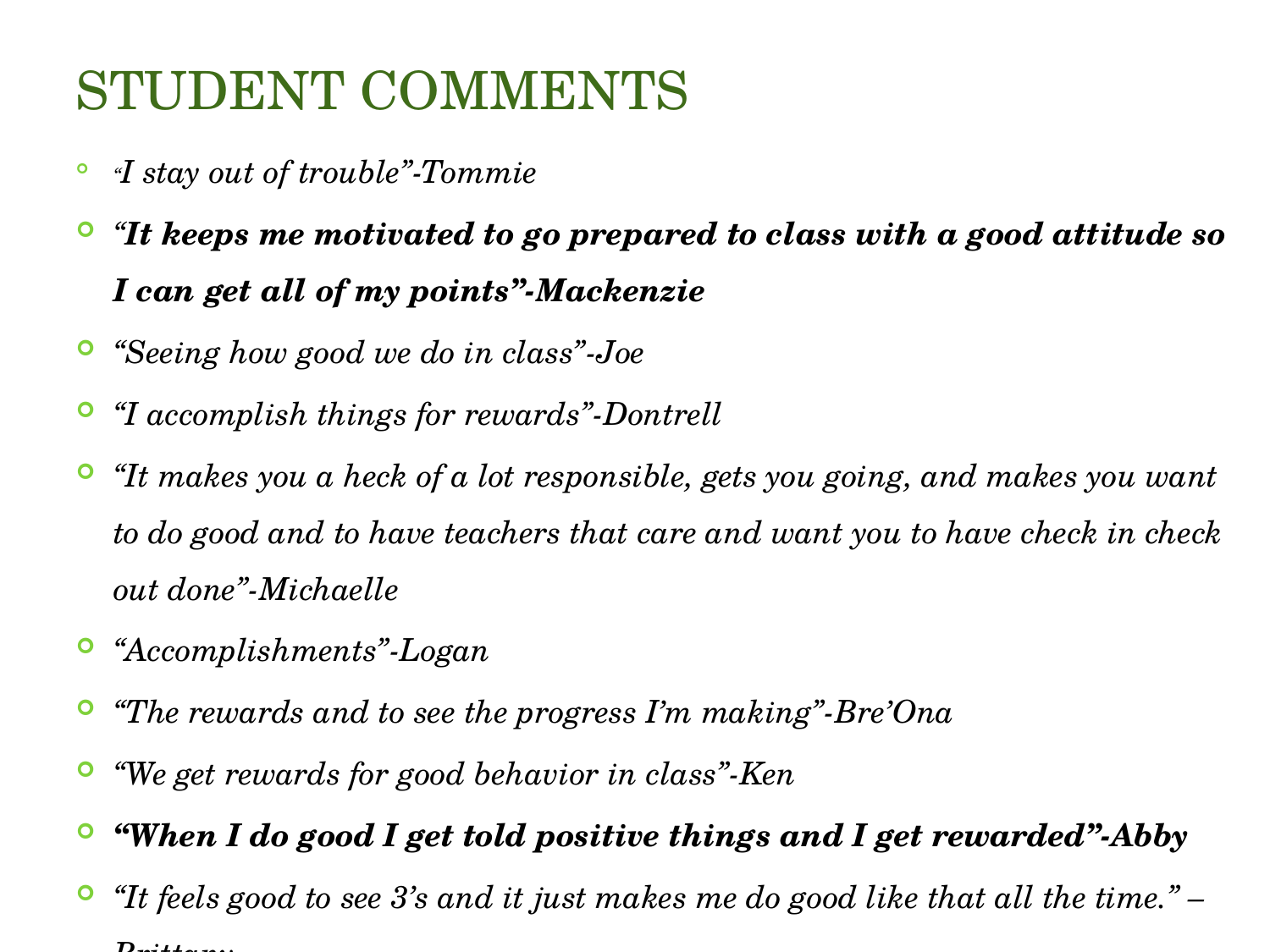

# Student Comments
“I stay out of trouble”-Tommie
“It keeps me motivated to go prepared to class with a good attitude so I can get all of my points”-Mackenzie
“Seeing how good we do in class”-Joe
“I accomplish things for rewards”-Dontrell
“It makes you a heck of a lot responsible, gets you going, and makes you want to do good and to have teachers that care and want you to have check in check out done”-Michaelle
“Accomplishments”-Logan
“The rewards and to see the progress I’m making”-Bre’Ona
“We get rewards for good behavior in class”-Ken
“When I do good I get told positive things and I get rewarded”-Abby
“It feels good to see 3’s and it just makes me do good like that all the time.” –Brittany